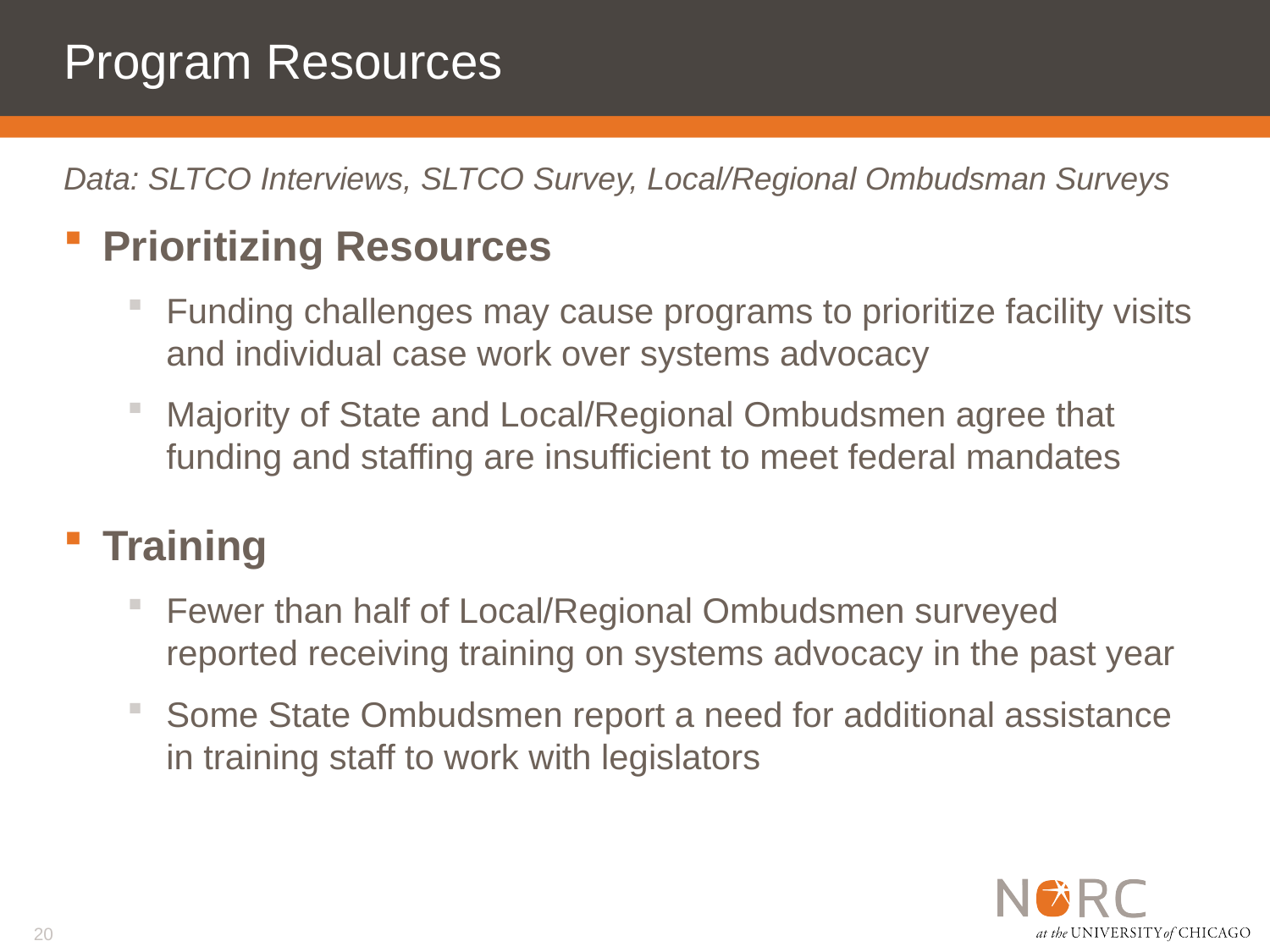

# Program Resources
Data: SLTCO Interviews, SLTCO Survey, Local/Regional Ombudsman Surveys

Prioritizing Resources
Funding challenges may cause programs to prioritize facility visits and individual case work over systems advocacy
Majority of State and Local/Regional Ombudsmen agree that funding and staffing are insufficient to meet federal mandates
Training
Fewer than half of Local/Regional Ombudsmen surveyed reported receiving training on systems advocacy in the past year
Some State Ombudsmen report a need for additional assistance in training staff to work with legislators